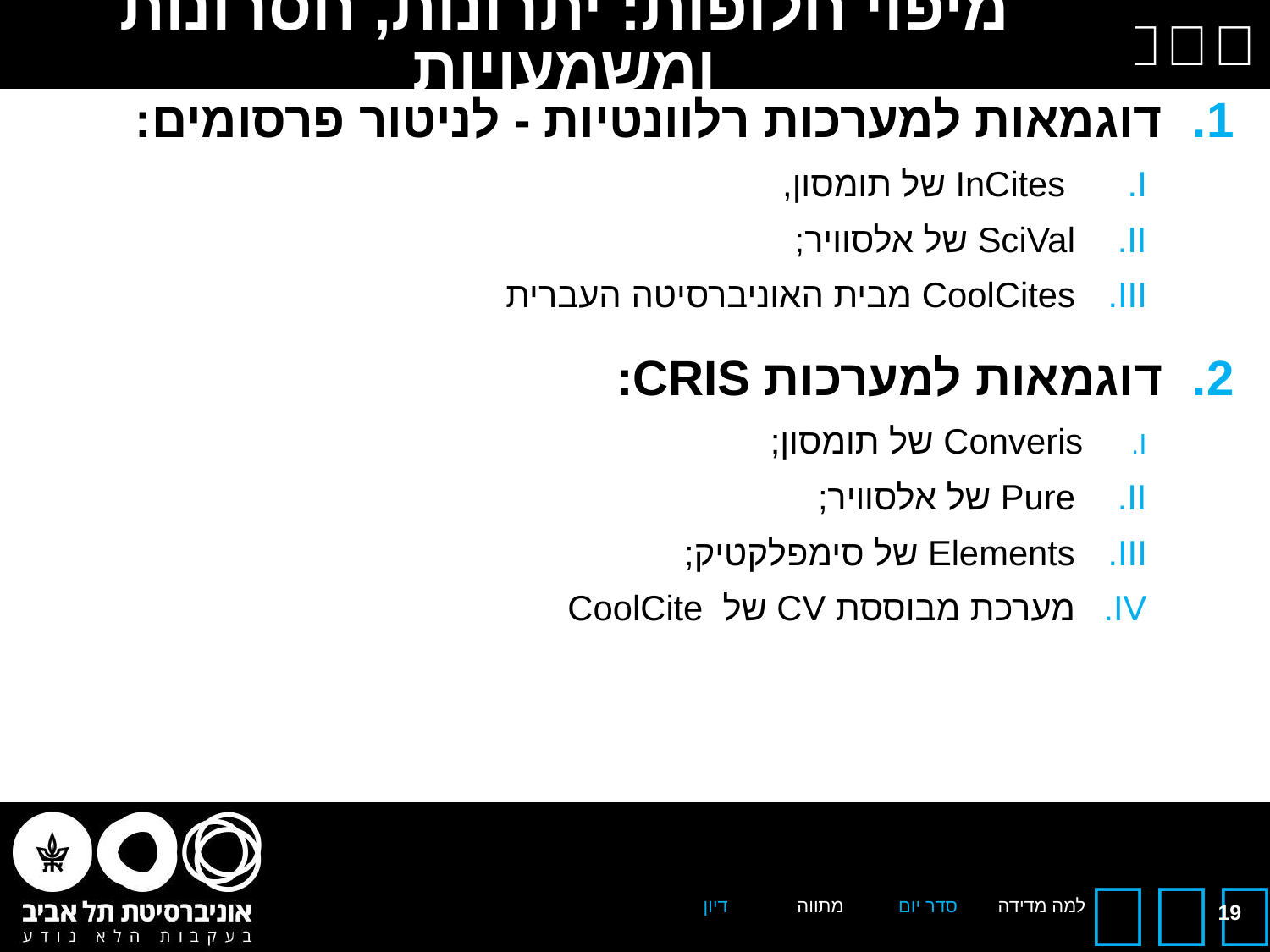

# מיפוי חלופות: יתרונות, חסרונות ומשמעויות
דוגמאות למערכות רלוונטיות - לניטור פרסומים:
 InCites של תומסון,
SciVal של אלסוויר;
CoolCites מבית האוניברסיטה העברית
דוגמאות למערכות CRIS:
 Converis של תומסון;
Pure של אלסוויר;
Elements של סימפלקטיק;
מערכת מבוססת CV של  CoolCite